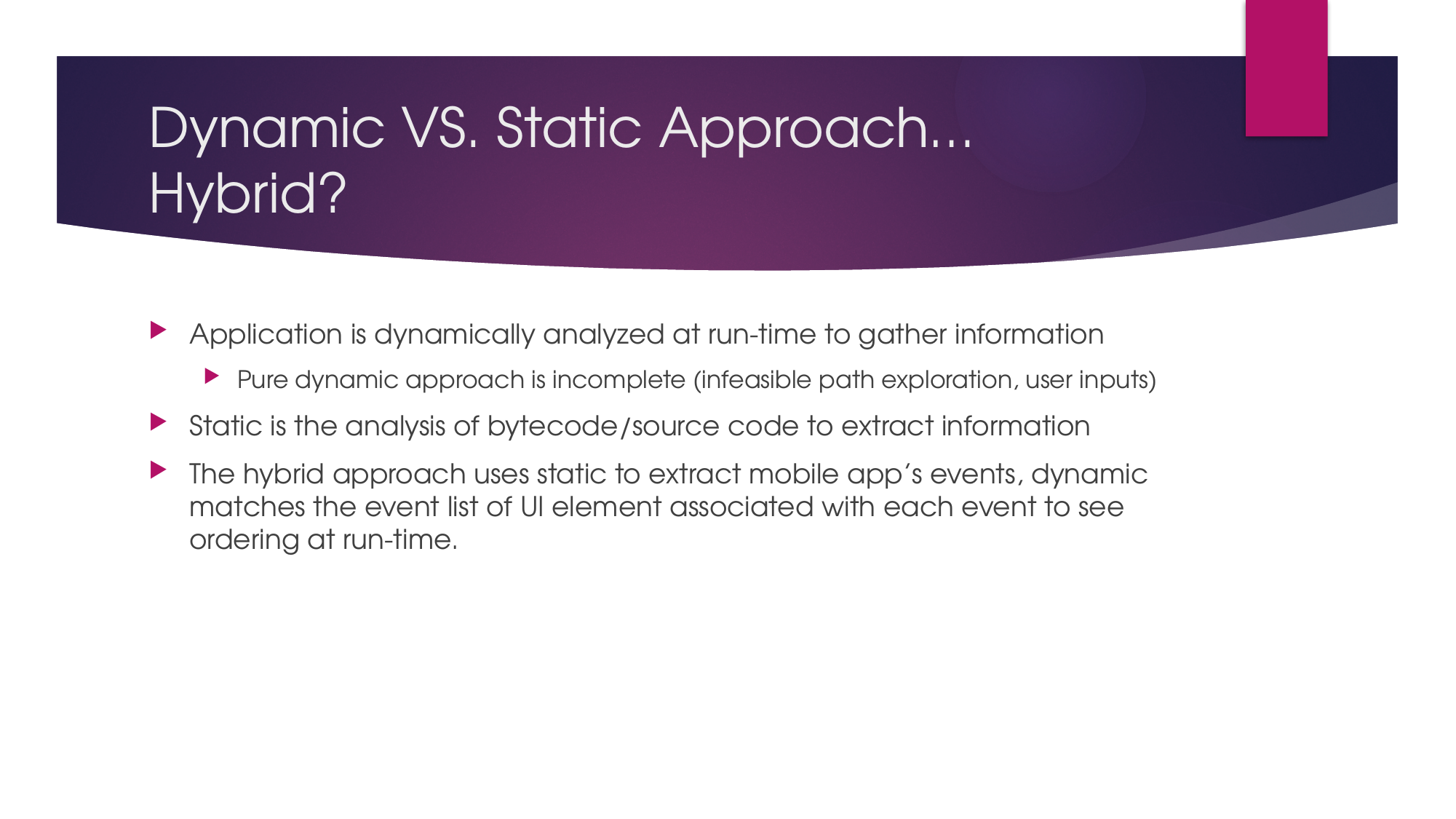

# Dynamic VS. Static Approach…Hybrid?
Application is dynamically analyzed at run-time to gather information
Pure dynamic approach is incomplete (infeasible path exploration, user inputs)
Static is the analysis of bytecode/source code to extract information
The hybrid approach uses static to extract mobile app’s events, dynamic matches the event list of UI element associated with each event to see ordering at run-time.